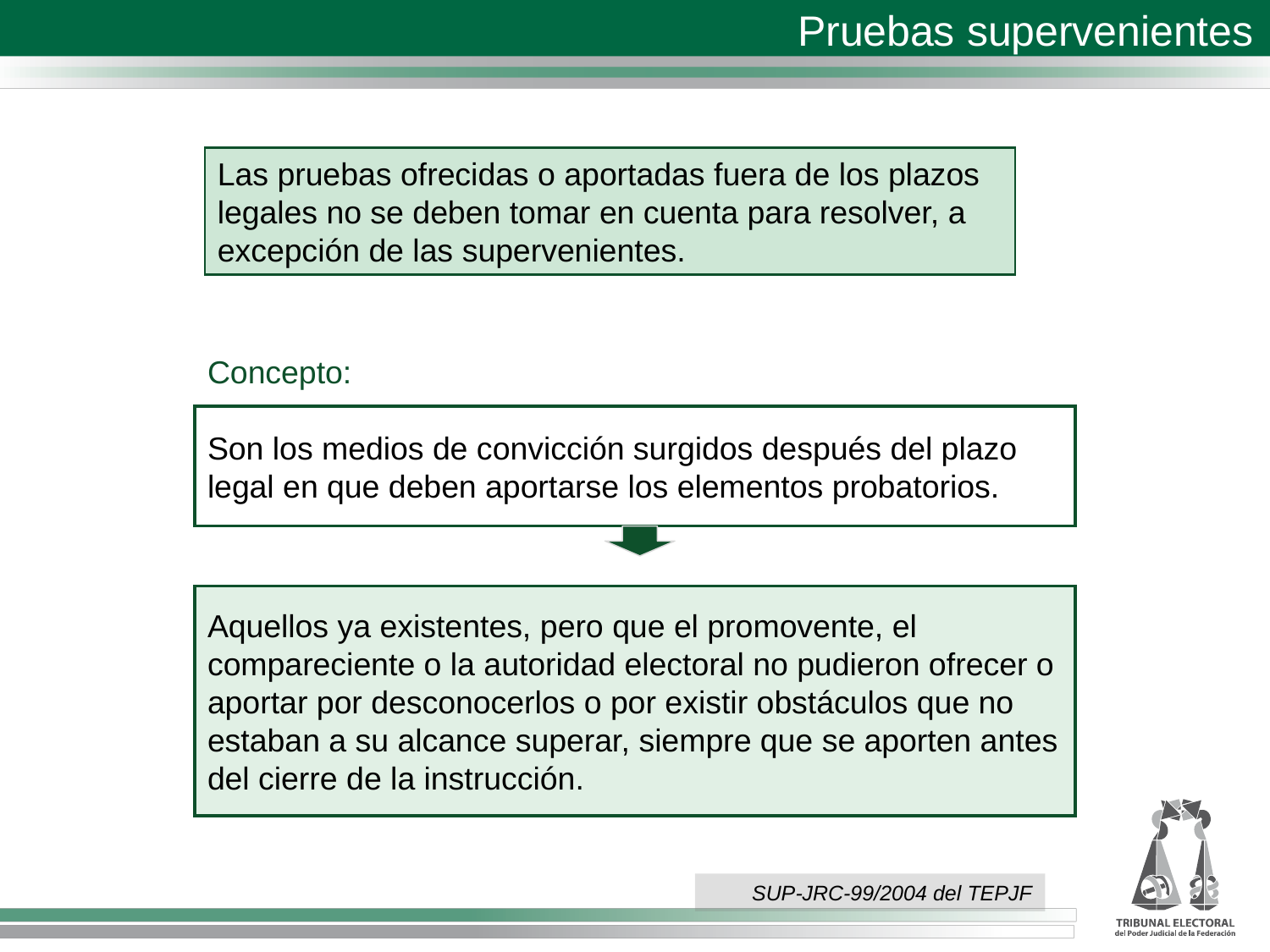

Pruebas supervenientes
Las pruebas ofrecidas o aportadas fuera de los plazos legales no se deben tomar en cuenta para resolver, a excepción de las supervenientes.
Concepto:
Son los medios de convicción surgidos después del plazo legal en que deben aportarse los elementos probatorios.

Aquellos ya existentes, pero que el promovente, el compareciente o la autoridad electoral no pudieron ofrecer o aportar por desconocerlos o por existir obstáculos que no estaban a su alcance superar, siempre que se aporten antes del cierre de la instrucción.
SUP-JRC-99/2004 del TEPJF